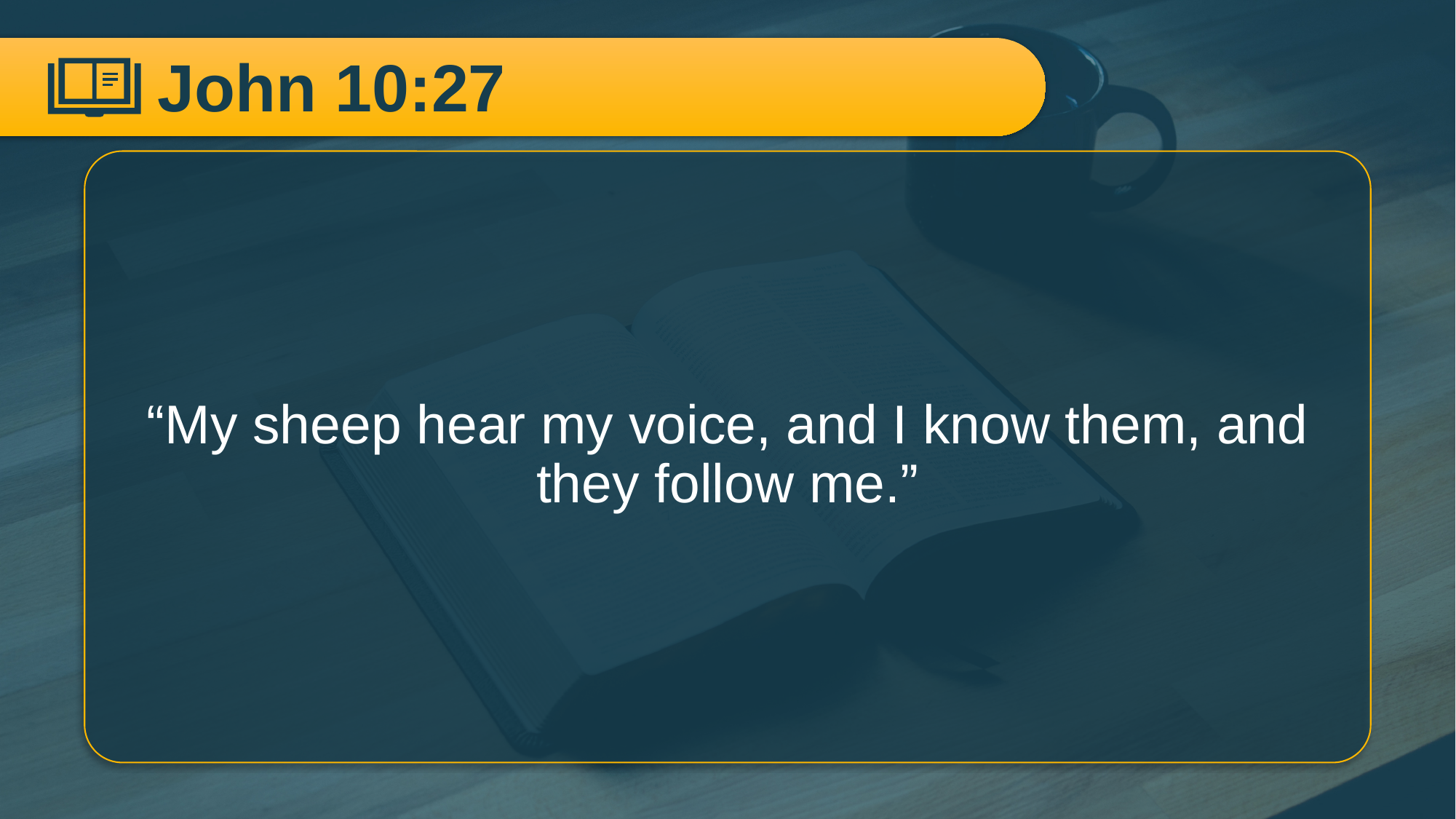

# John 10:27
“My sheep hear my voice, and I know them, and they follow me.”